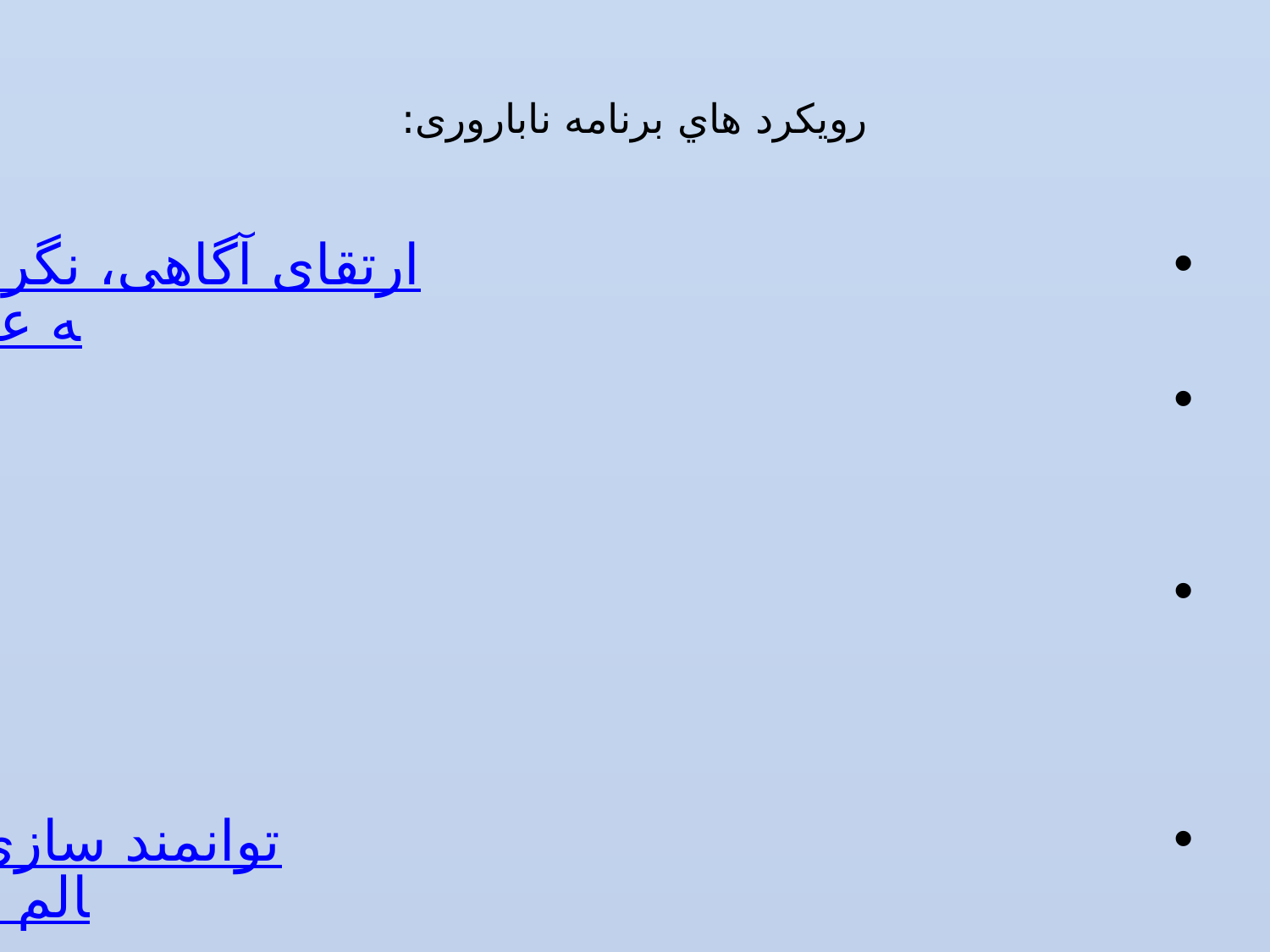

# رويكرد هاي برنامه ناباروری:
ارتقای آگاهی، نگرش و عملکرد جامعه در زمینه عوامل مستعد کننده ناباروری
احصای عوامل مستعد کننده ناباروری از جمله عوامل محیطی و همکاری برای طراحی مداخلات لازم با كمك دستگاه هاي ذيربط
استاندارد سازي خدمات ناباروري مشتمل بر: تدوین چارچوب استاندارد غربالگری، تدوین چارچوب و سطح بندي استاندارد ارایه خدمت و تامین خدمات ناباروری
توانمند سازی ارایه کنندگان خدمات باروري سالم در خصوص بسته خدمتي ناباروري
مشاركت در راستاي ايجاد دسترسي به پوشش كامل بیمه خدمات ناباروری